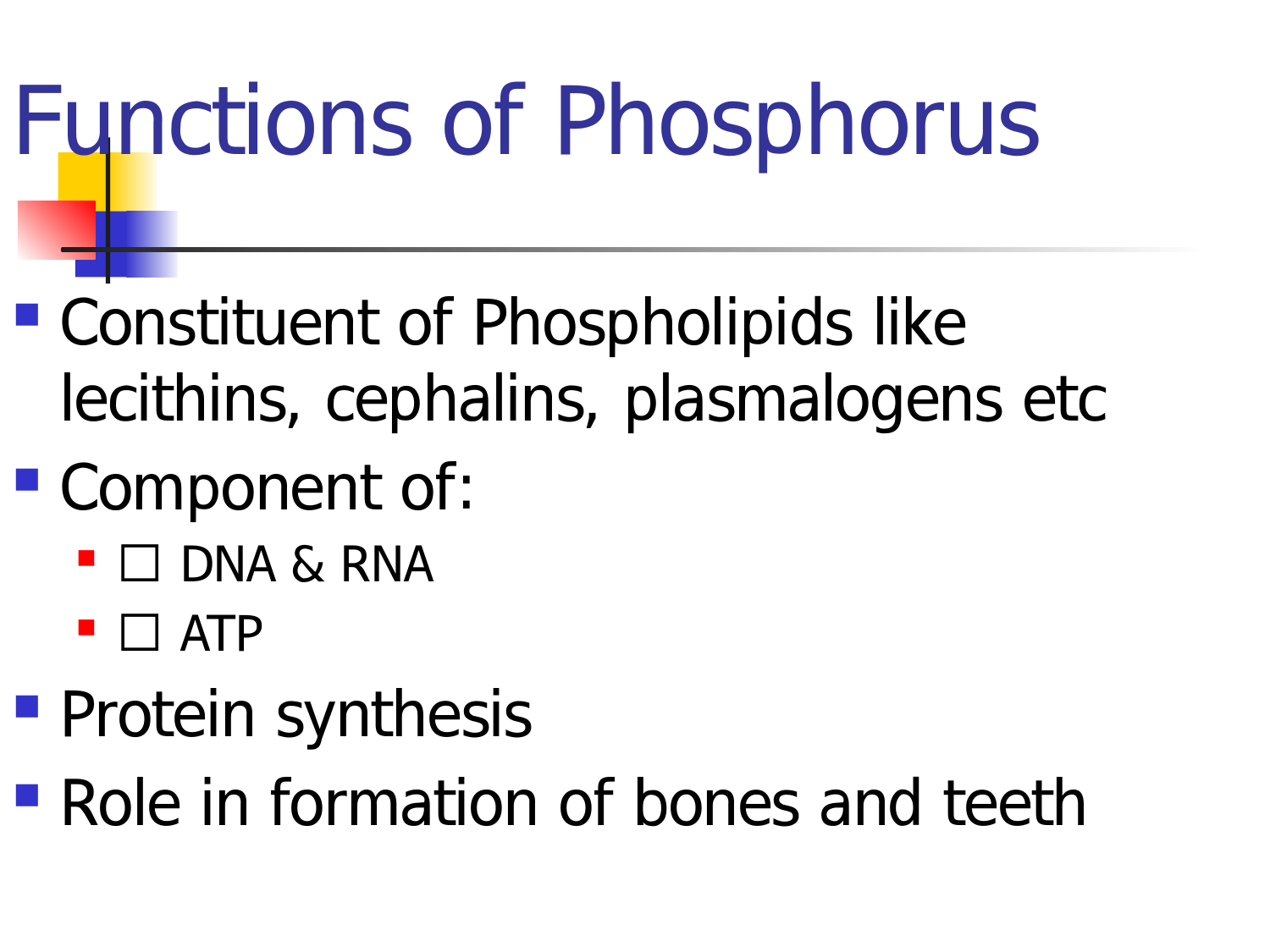

# Functions of Phosphorus
Constituent of Phospholipids like lecithins, cephalins, plasmalogens etc
Component of:
􀂄 DNA & RNA
􀂄 ATP
Protein synthesis
Role in formation of bones and teeth